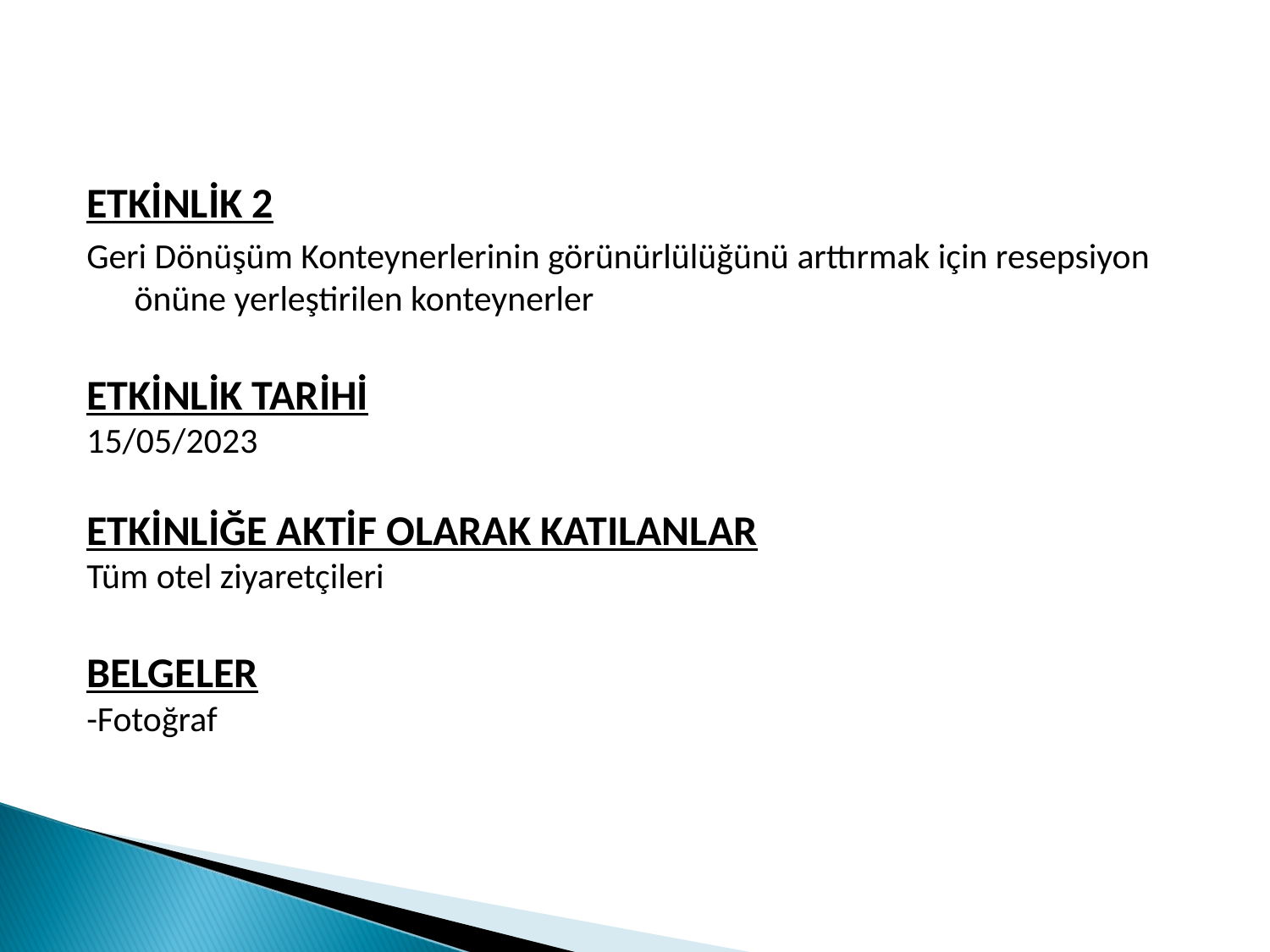

ETKİNLİK 2
Geri Dönüşüm Konteynerlerinin görünürlülüğünü arttırmak için resepsiyon önüne yerleştirilen konteynerler

ETKİNLİK TARİHİ
15/05/2023

ETKİNLİĞE AKTİF OLARAK KATILANLAR
Tüm otel ziyaretçileri

BELGELER
-Fotoğraf